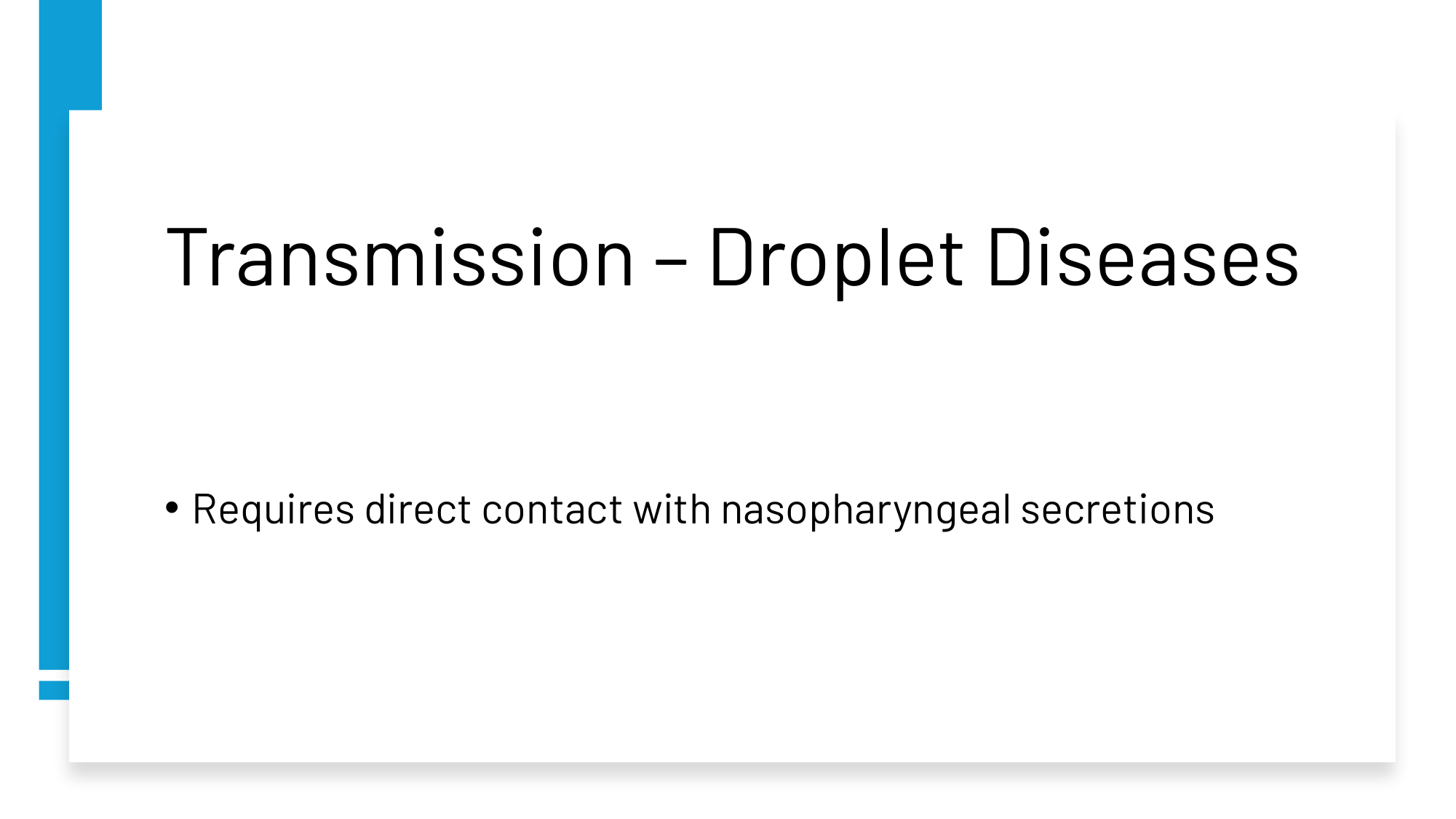

# Transmission – Droplet Diseases

Requires direct contact with nasopharyngeal secretions
118